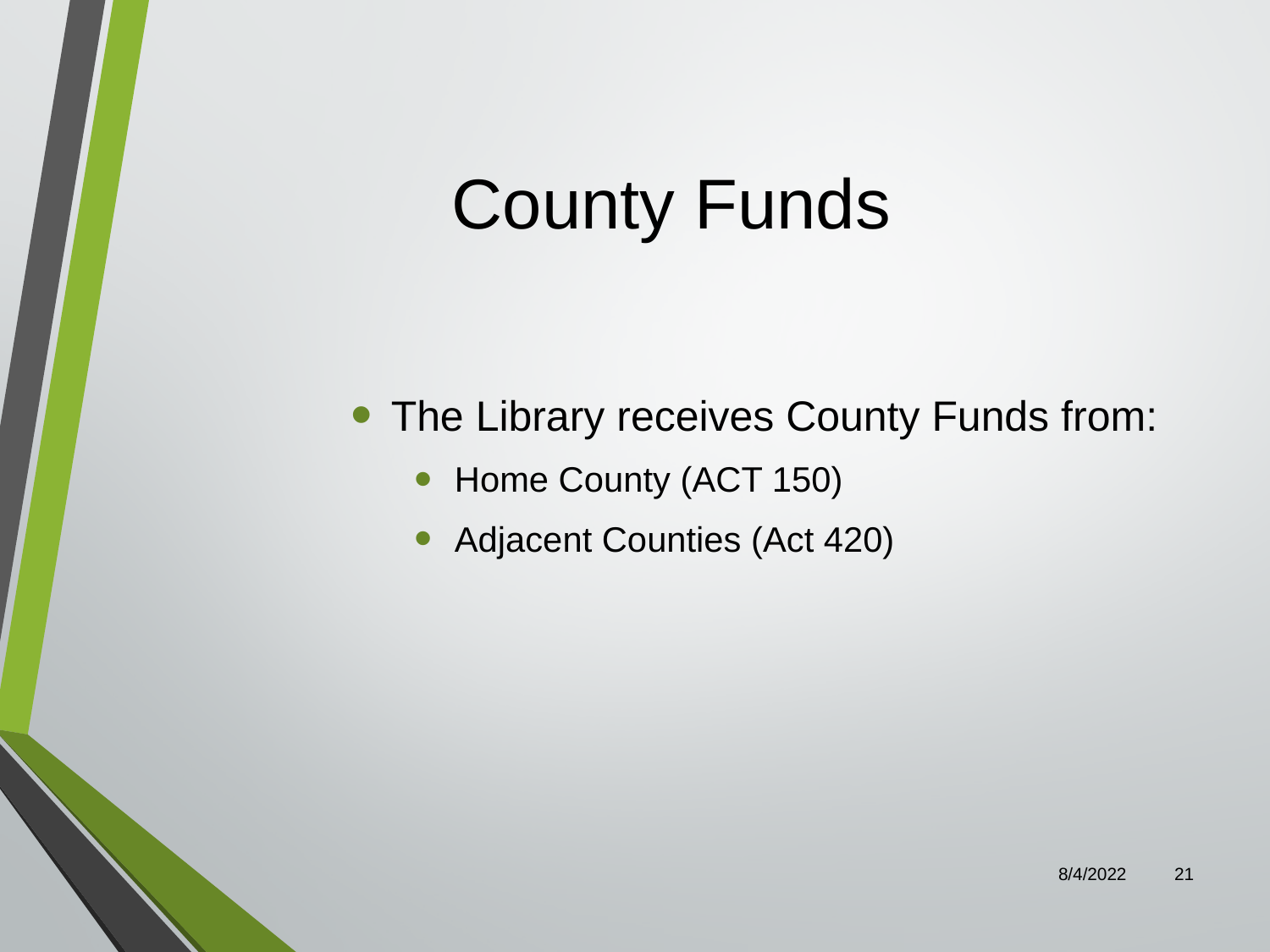

# County Funds
The Library receives County Funds from:
Home County (ACT 150)
Adjacent Counties (Act 420)

8/4/2022
21